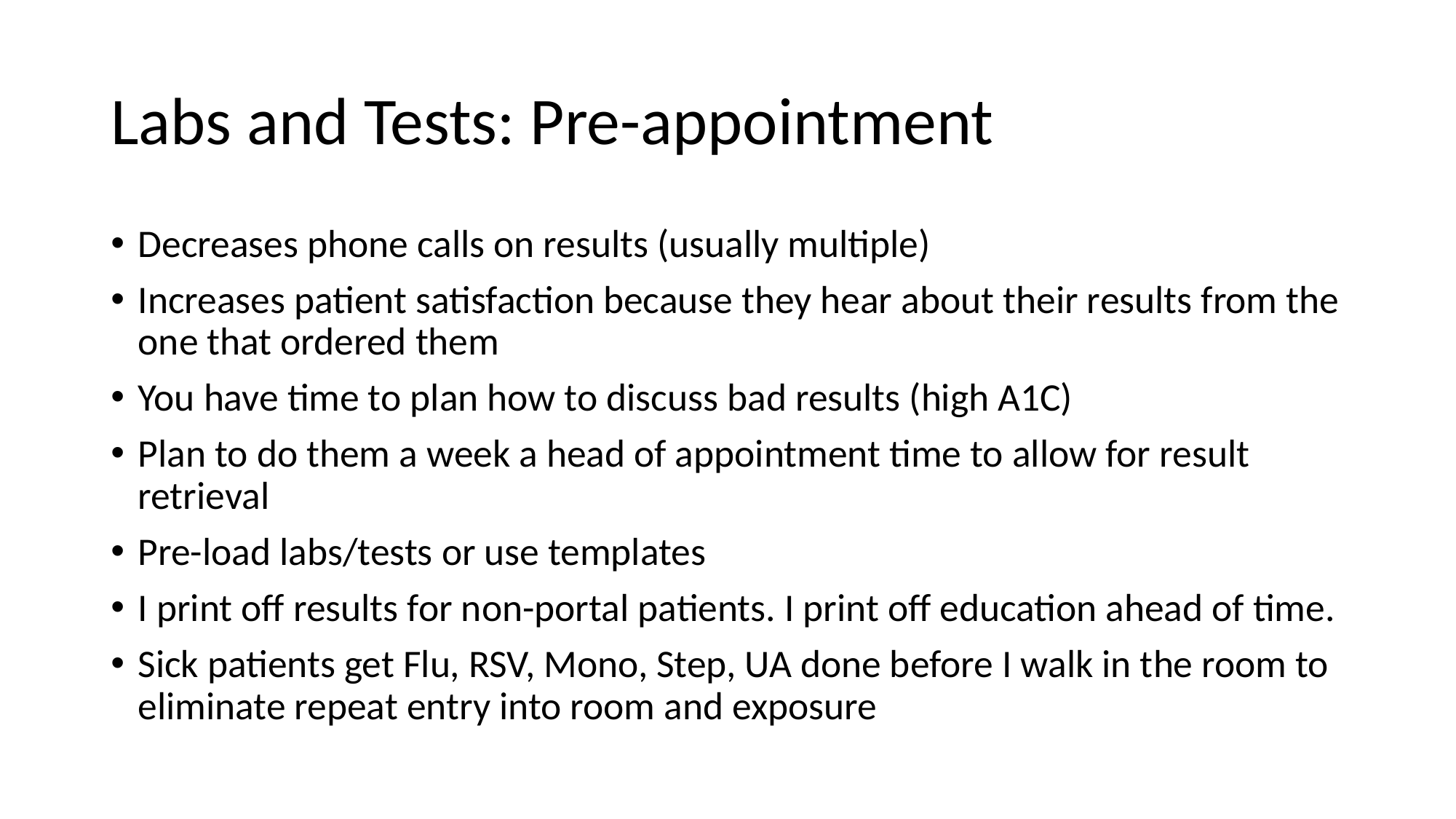

# Labs and Tests: Pre-appointment
Decreases phone calls on results (usually multiple)
Increases patient satisfaction because they hear about their results from the one that ordered them
You have time to plan how to discuss bad results (high A1C)
Plan to do them a week a head of appointment time to allow for result retrieval
Pre-load labs/tests or use templates
I print off results for non-portal patients. I print off education ahead of time.
Sick patients get Flu, RSV, Mono, Step, UA done before I walk in the room to eliminate repeat entry into room and exposure